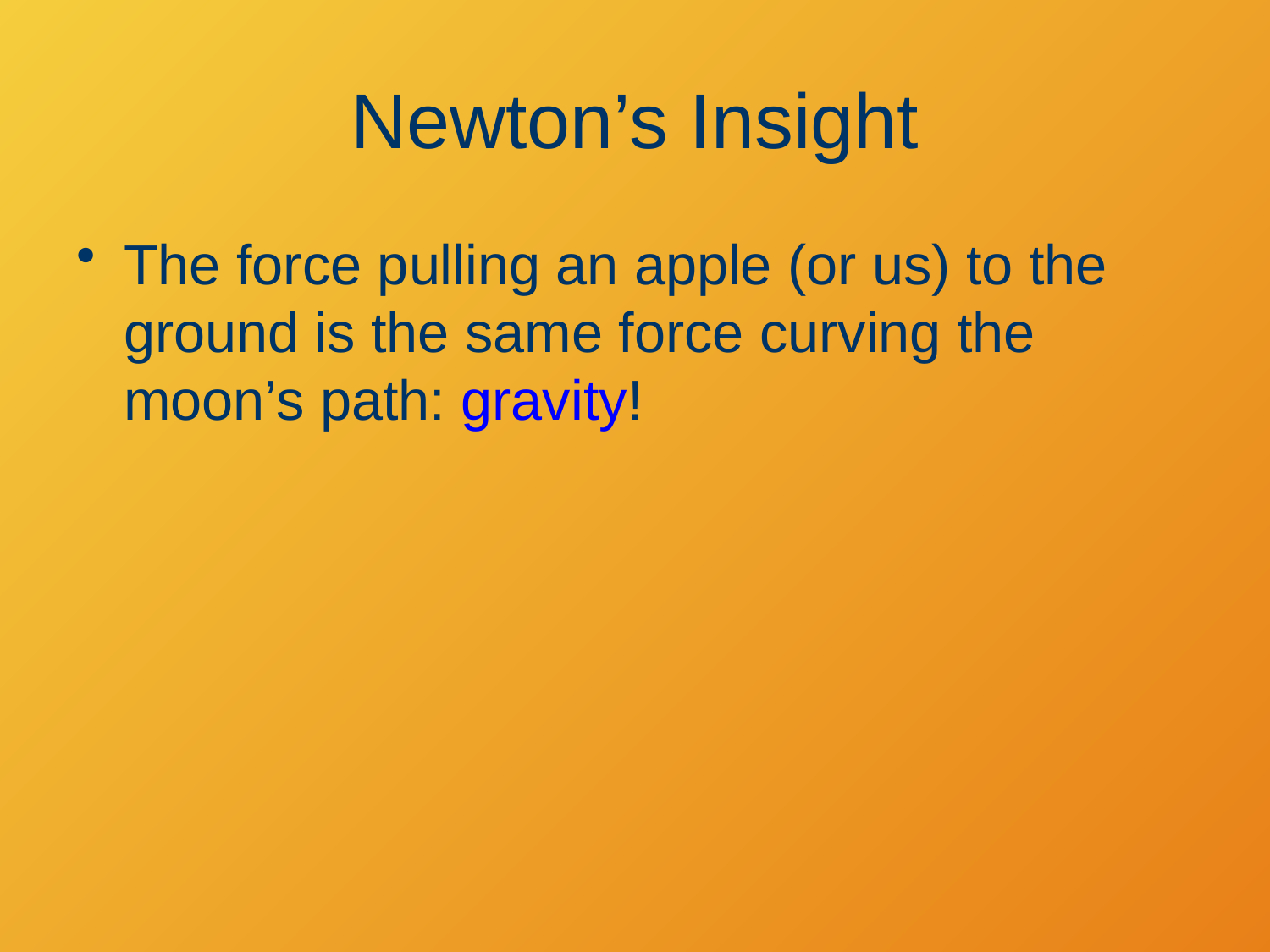

# Newton’s Insight
The force pulling an apple (or us) to the ground is the same force curving the moon’s path: gravity!